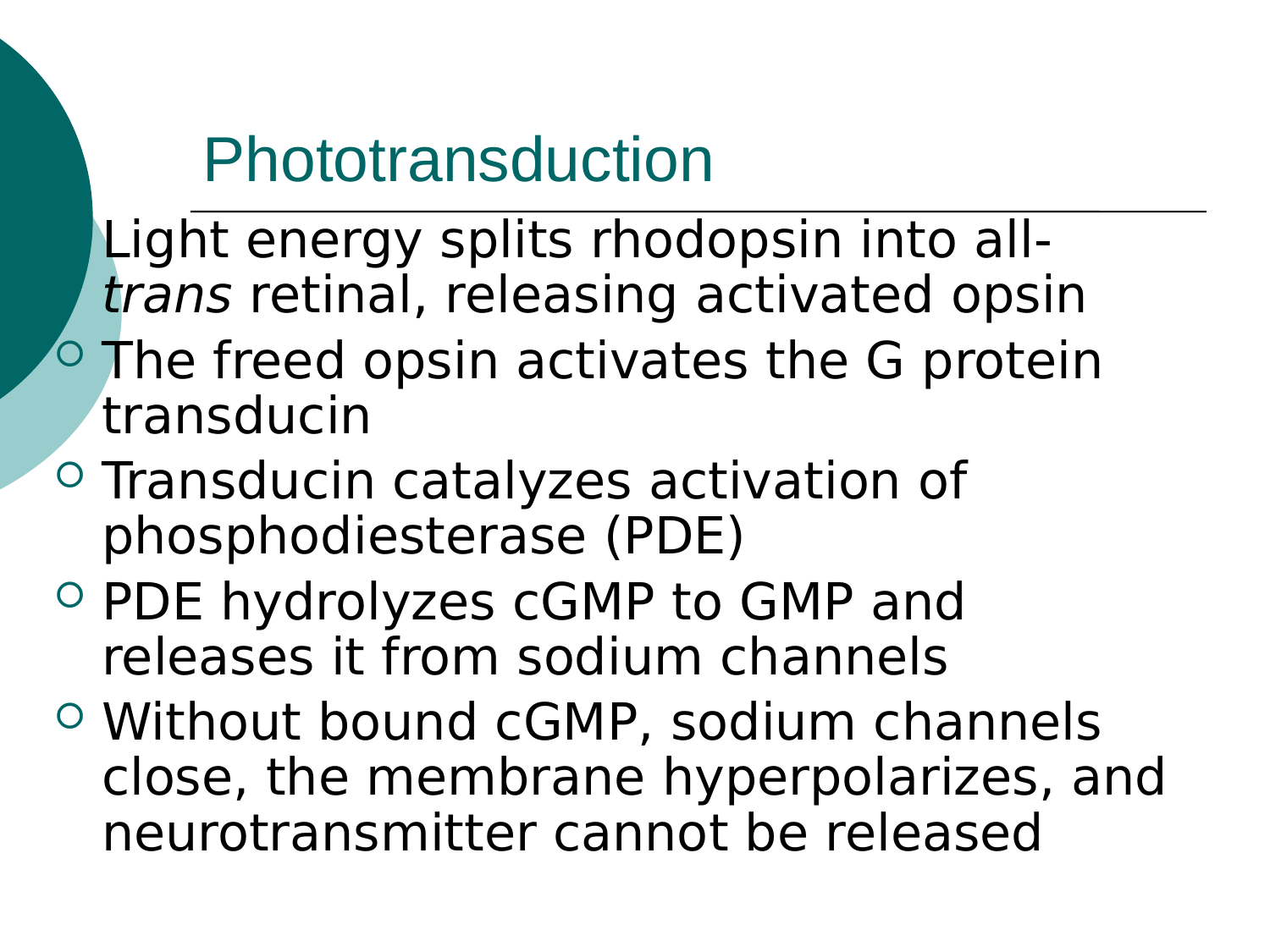

# Phototransduction

Light energy splits rhodopsin into all-trans retinal, releasing activated opsin
The freed opsin activates the G protein transducin
Transducin catalyzes activation of phosphodiesterase (PDE)
PDE hydrolyzes cGMP to GMP and releases it from sodium channels
Without bound cGMP, sodium channels close, the membrane hyperpolarizes, and neurotransmitter cannot be released